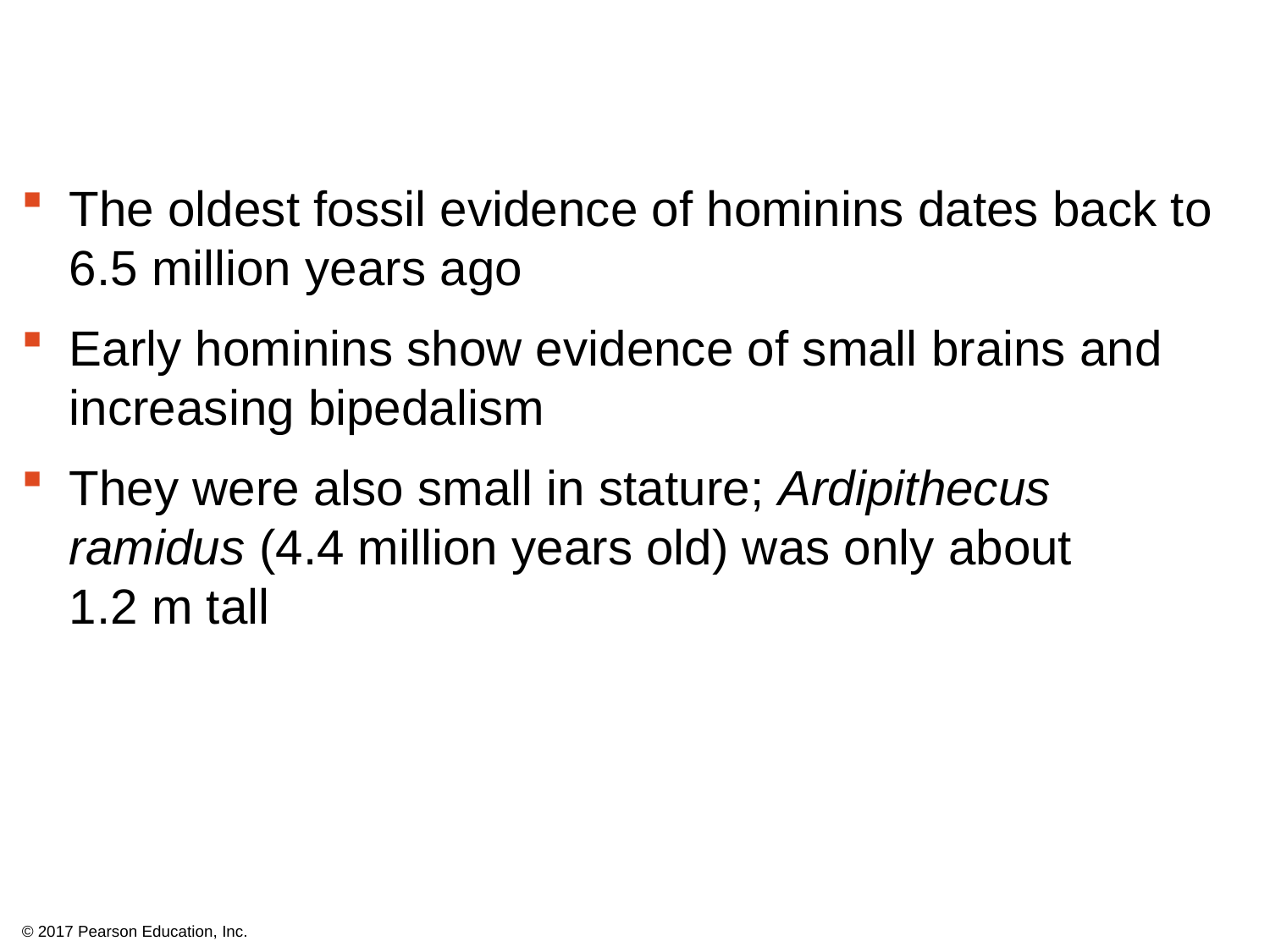

The oldest fossil evidence of hominins dates back to 6.5 million years ago
Early hominins show evidence of small brains and increasing bipedalism
They were also small in stature; Ardipithecus ramidus (4.4 million years old) was only about
1.2 m tall
© 2017 Pearson Education, Inc.